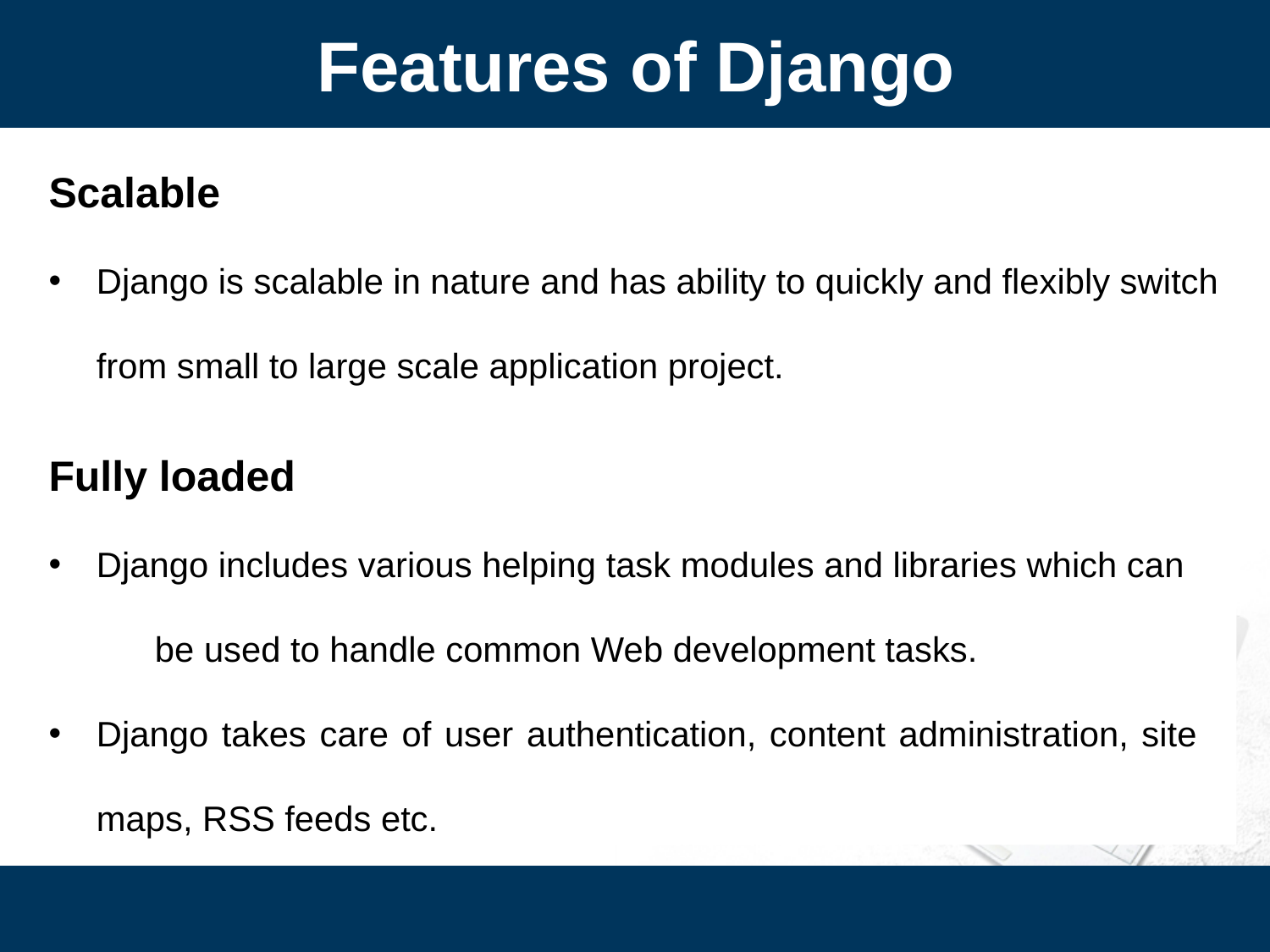

Features of Django
Scalable
Django is scalable in nature and has ability to quickly and flexibly switch from small to large scale application project.

Fully loaded
Django includes various helping task modules and libraries which can           be used to handle common Web development tasks.
Django takes care of user authentication, content administration, site   maps, RSS feeds etc.